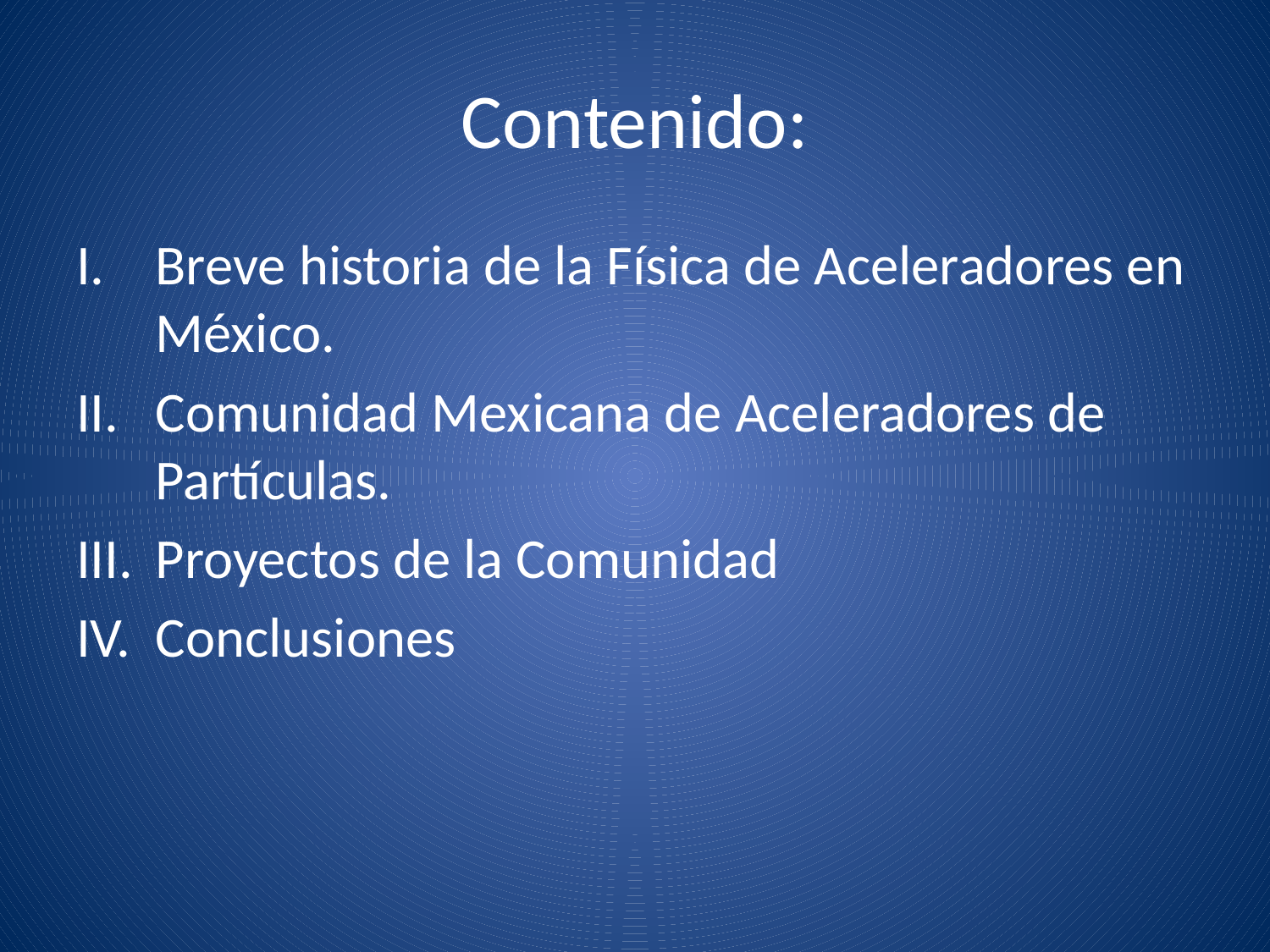

# Contenido:
Breve historia de la Física de Aceleradores en México.
Comunidad Mexicana de Aceleradores de Partículas.
Proyectos de la Comunidad
Conclusiones